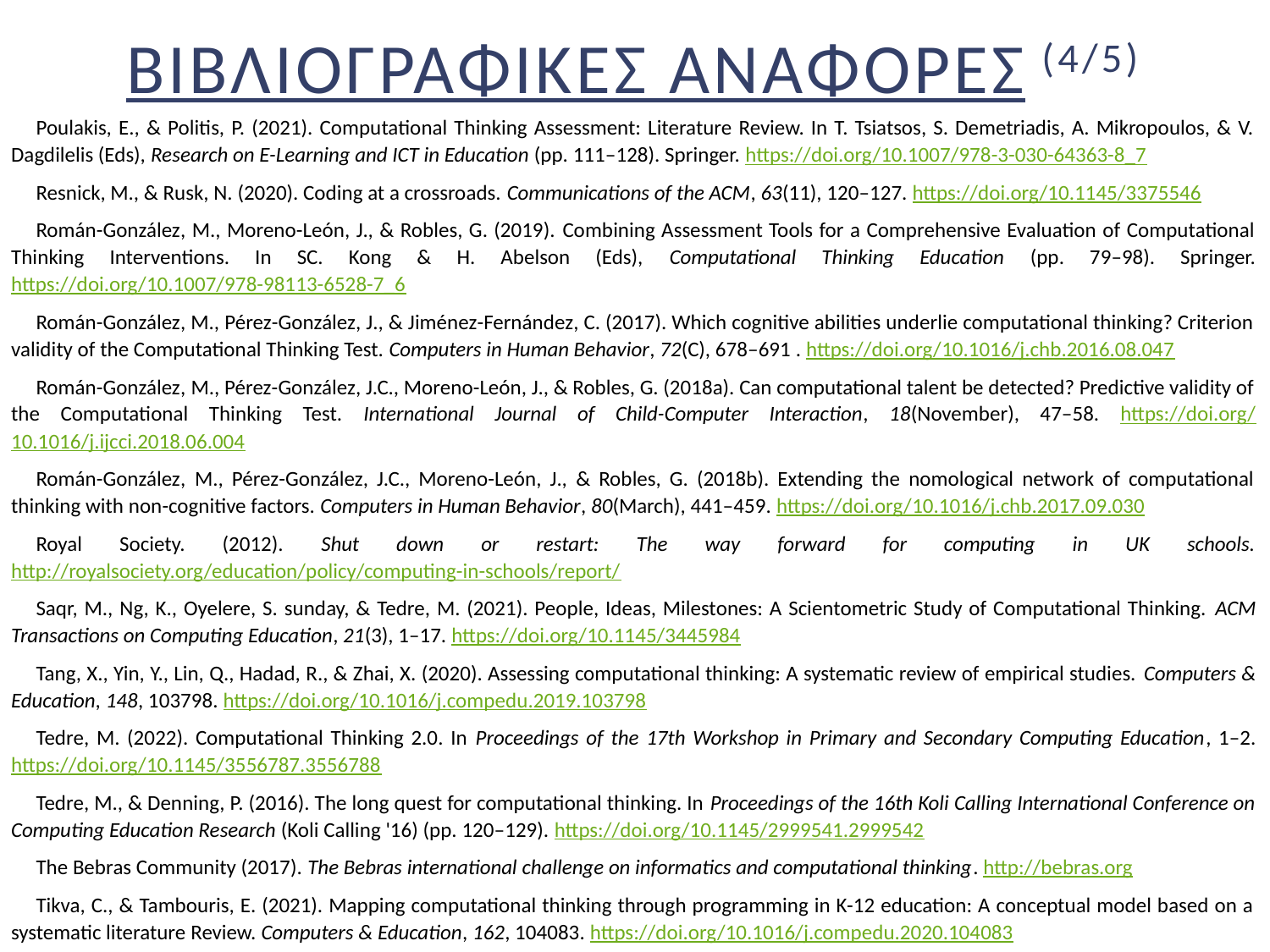

ΒιβλιογραφιΚΕΣ ΑΝΑΦΟΡΕΣ (4/5)
Poulakis, E., & Politis, P. (2021). Computational Thinking Assessment: Literature Review. In T. Tsiatsos, S. Demetriadis, A. Mikropoulos, & V. Dagdilelis (Eds), Research on E-Learning and ICT in Education (pp. 111‒128). Springer. https://doi.org/10.1007/978-3-030-64363-8_7
Resnick, M., & Rusk, N. (2020). Coding at a crossroads. Communications of the ACM, 63(11), 120–127. https://doi.org/10.1145/3375546
Román-González, M., Moreno-León, J., & Robles, G. (2019). Combining Assessment Tools for a Comprehensive Evaluation of Computational Thinking Interventions. In SC. Kong & H. Abelson (Eds), Computational Thinking Education (pp. 79–98). Springer. https://doi.org/10.1007/978-98113-6528-7_6
Román-González, M., Pérez-González, J., & Jiménez-Fernández, C. (2017). Which cognitive abilities underlie computational thinking? Criterion validity of the Computational Thinking Test. Computers in Human Behavior, 72(C), 678‒691 . https://doi.org/10.1016/j.chb.2016.08.047
Román-González, Μ., Pérez-González, J.C., Moreno-León, J., & Robles, G. (2018a). Can computational talent be detected? Predictive validity of the Computational Thinking Test. International Journal of Child-Computer Interaction, 18(November), 47‒58. https://doi.org/10.1016/j.ijcci.2018.06.004
Román-González, Μ., Pérez-González, J.C., Moreno-León, J., & Robles, G. (2018b). Extending the nomological network of computational thinking with non-cognitive factors. Computers in Human Behavior, 80(March), 441‒459. https://doi.org/10.1016/j.chb.2017.09.030
Royal Society. (2012). Shut down or restart: The way forward for computing in UK schools. http://royalsociety.org/education/policy/computing-in-schools/report/
Saqr, M., Ng, K., Oyelere, S. sunday, & Tedre, M. (2021). People, Ideas, Milestones: A Scientometric Study of Computational Thinking. ACM Transactions on Computing Education, 21(3), 1–17. https://doi.org/10.1145/3445984
Tang, X., Yin, Y., Lin, Q., Hadad, R., & Zhai, X. (2020). Assessing computational thinking: A systematic review of empirical studies. Computers & Education, 148, 103798. https://doi.org/10.1016/j.compedu.2019.103798
Tedre, M. (2022). Computational Thinking 2.0. In Proceedings of the 17th Workshop in Primary and Secondary Computing Education, 1–2. https://doi.org/10.1145/3556787.3556788
Tedre, M., & Denning, P. (2016). The long quest for computational thinking. In Proceedings of the 16th Koli Calling International Conference on Computing Education Research (Koli Calling '16) (pp. 120‒129). https://doi.org/10.1145/2999541.2999542
The Bebras Community (2017). The Bebras international challenge on informatics and computational thinking. http://bebras.org
Tikva, C., & Tambouris, E. (2021). Mapping computational thinking through programming in K-12 education: A conceptual model based on a systematic literature Review. Computers & Education, 162, 104083. https://doi.org/10.1016/j.compedu.2020.104083
34